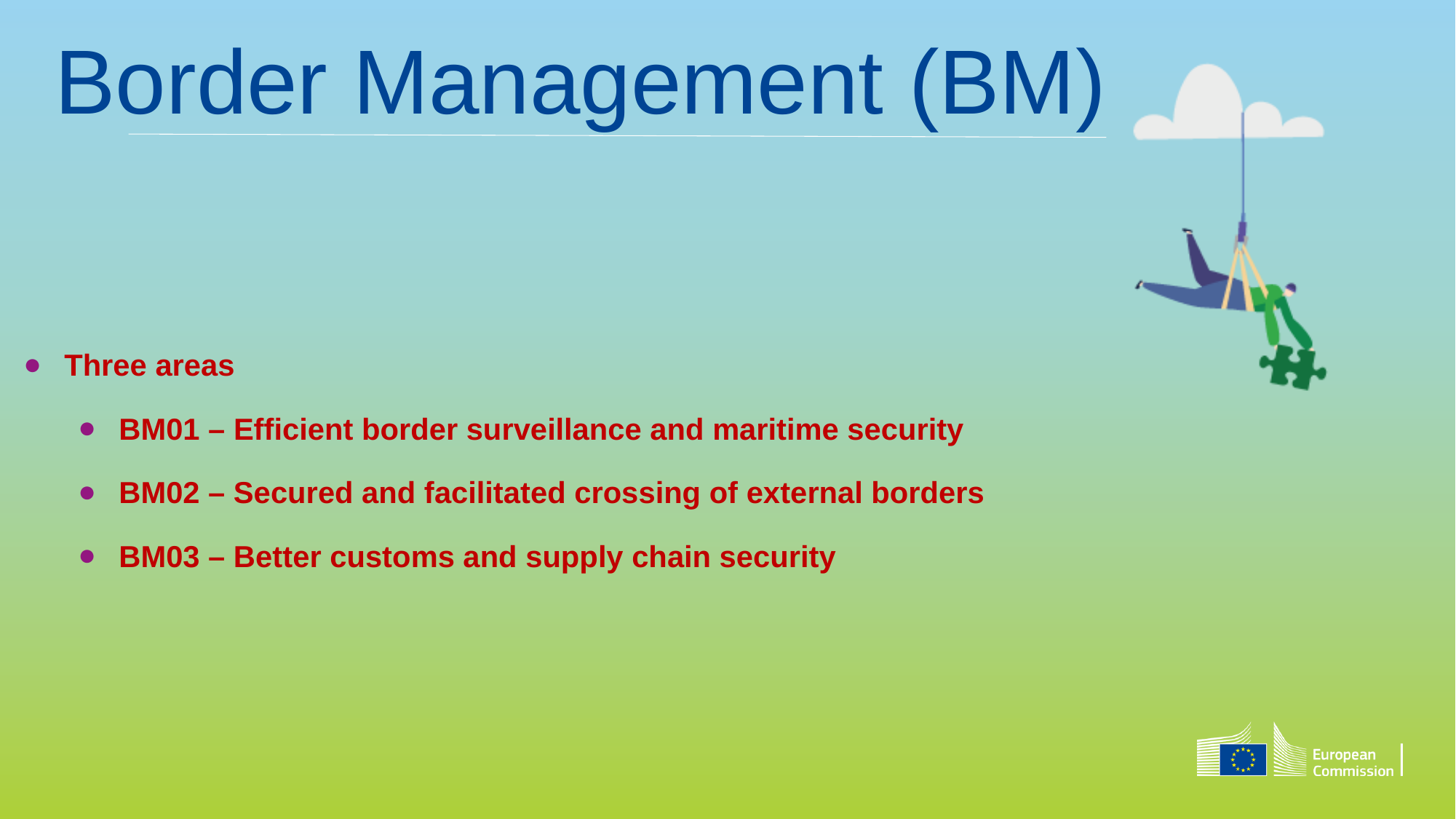

# Border Management (BM)
Three areas
BM01 – Efficient border surveillance and maritime security
BM02 – Secured and facilitated crossing of external borders
BM03 – Better customs and supply chain security